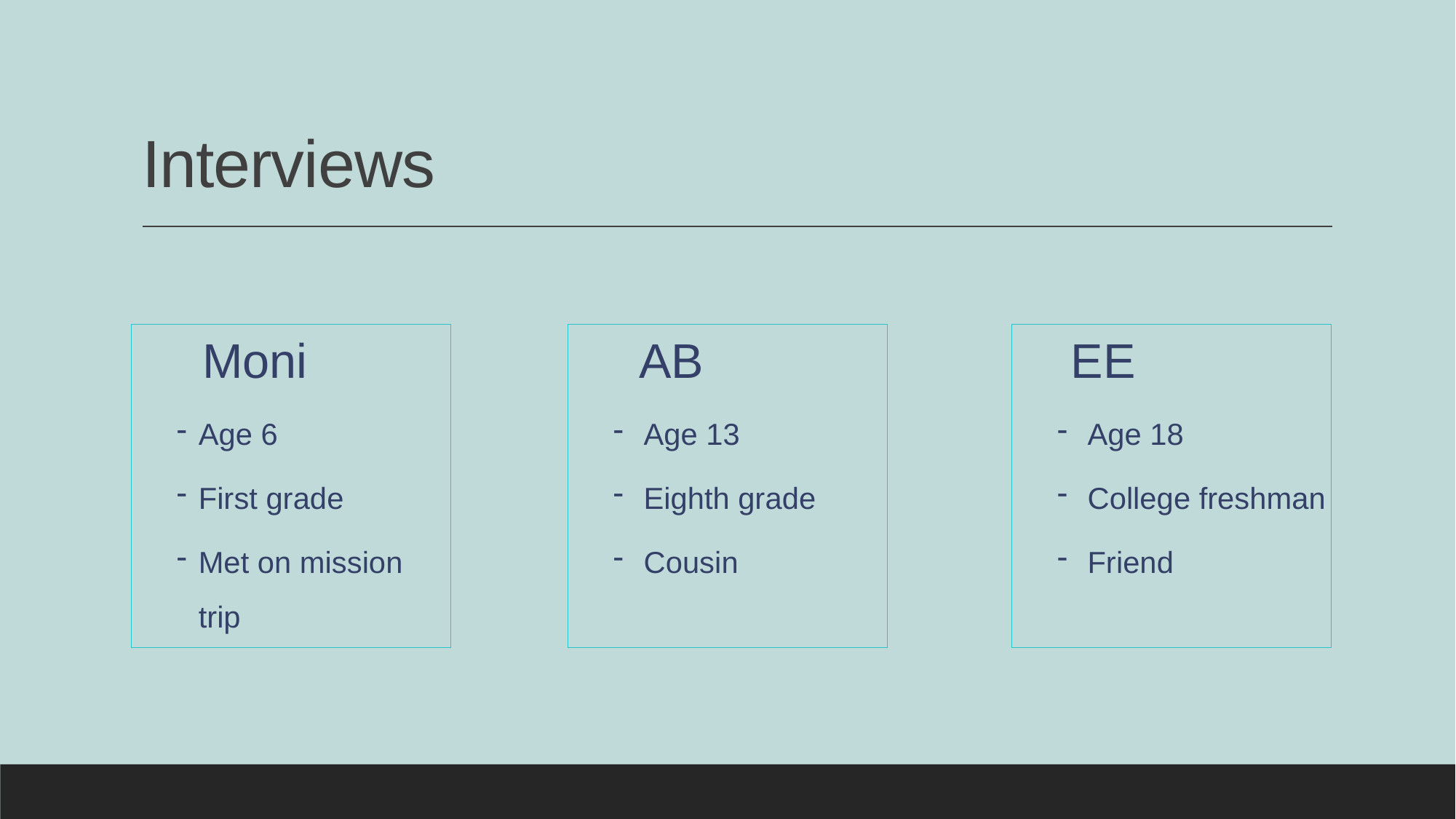

# Interviews
    Moni
Age 6
First grade
Met on mission trip

    AB
 Age 13
 Eighth grade
 Cousin

   EE
 Age 18
 College freshman
 Friend